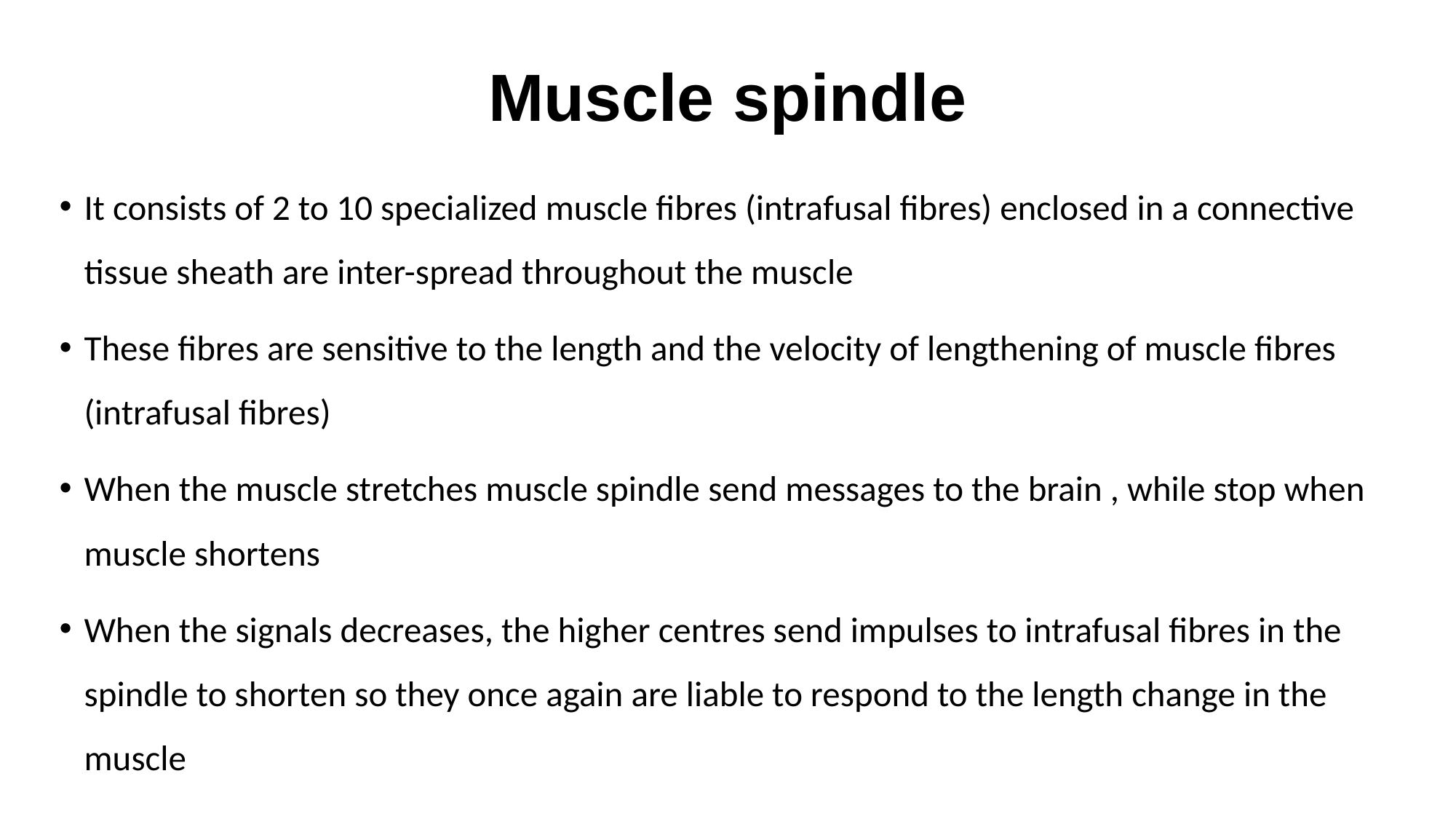

# Muscle spindle
It consists of 2 to 10 specialized muscle fibres (intrafusal fibres) enclosed in a connective tissue sheath are inter-spread throughout the muscle
These fibres are sensitive to the length and the velocity of lengthening of muscle fibres (intrafusal fibres)
When the muscle stretches muscle spindle send messages to the brain , while stop when muscle shortens
When the signals decreases, the higher centres send impulses to intrafusal fibres in the spindle to shorten so they once again are liable to respond to the length change in the muscle